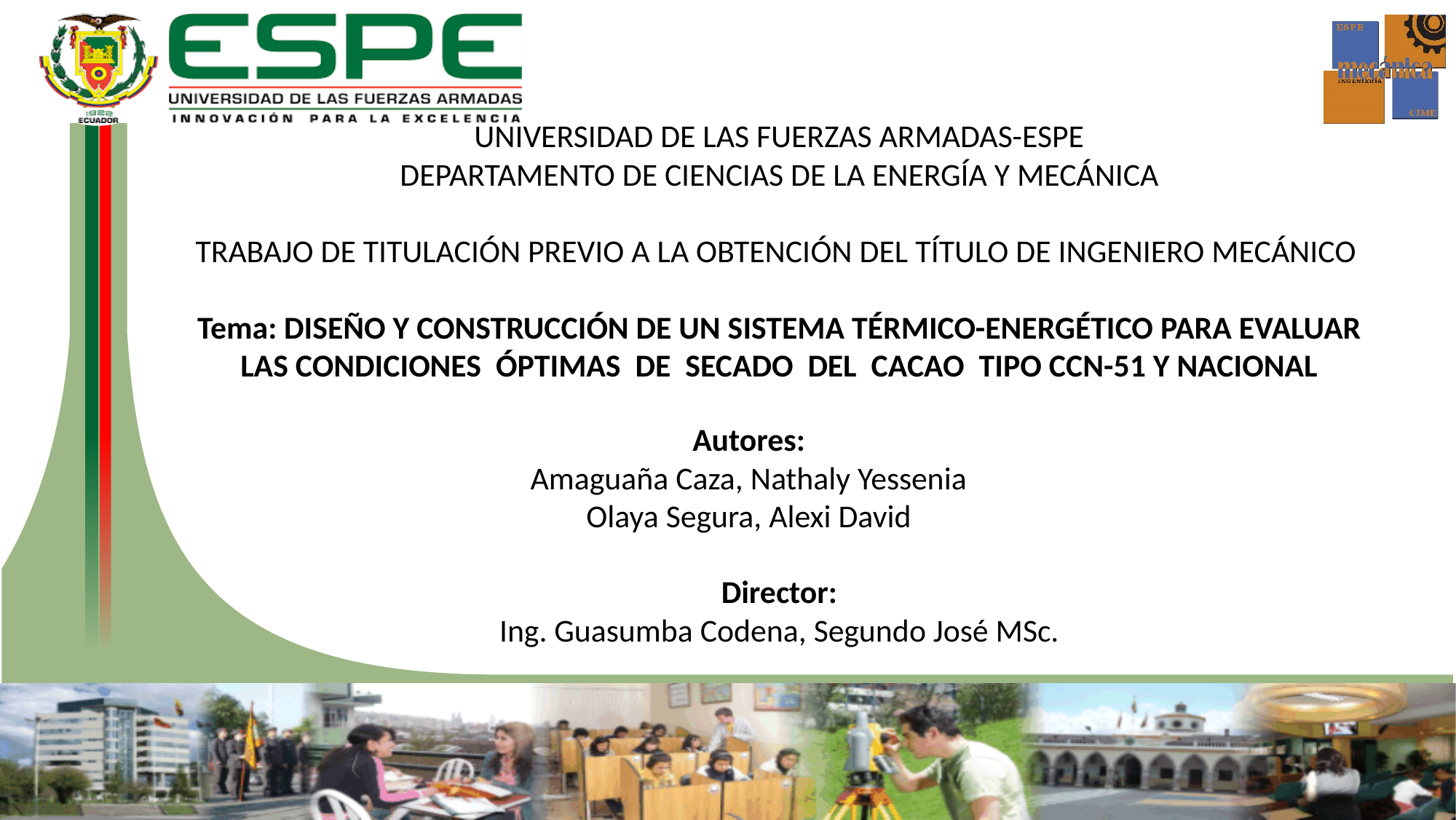

UNIVERSIDAD DE LAS FUERZAS ARMADAS-ESPE
DEPARTAMENTO DE CIENCIAS DE LA ENERGÍA Y MECÁNICA

TRABAJO DE TITULACIÓN PREVIO A LA OBTENCIÓN DEL TÍTULO DE INGENIERO MECÁNICO

Tema: DISEÑO Y CONSTRUCCIÓN DE UN SISTEMA TÉRMICO-ENERGÉTICO PARA EVALUAR LAS CONDICIONES  ÓPTIMAS  DE  SECADO  DEL  CACAO  TIPO CCN-51 Y NACIONAL

Autores:
Amaguaña Caza, Nathaly Yessenia
Olaya Segura, Alexi David
Director:
Ing. Guasumba Codena, Segundo José MSc.